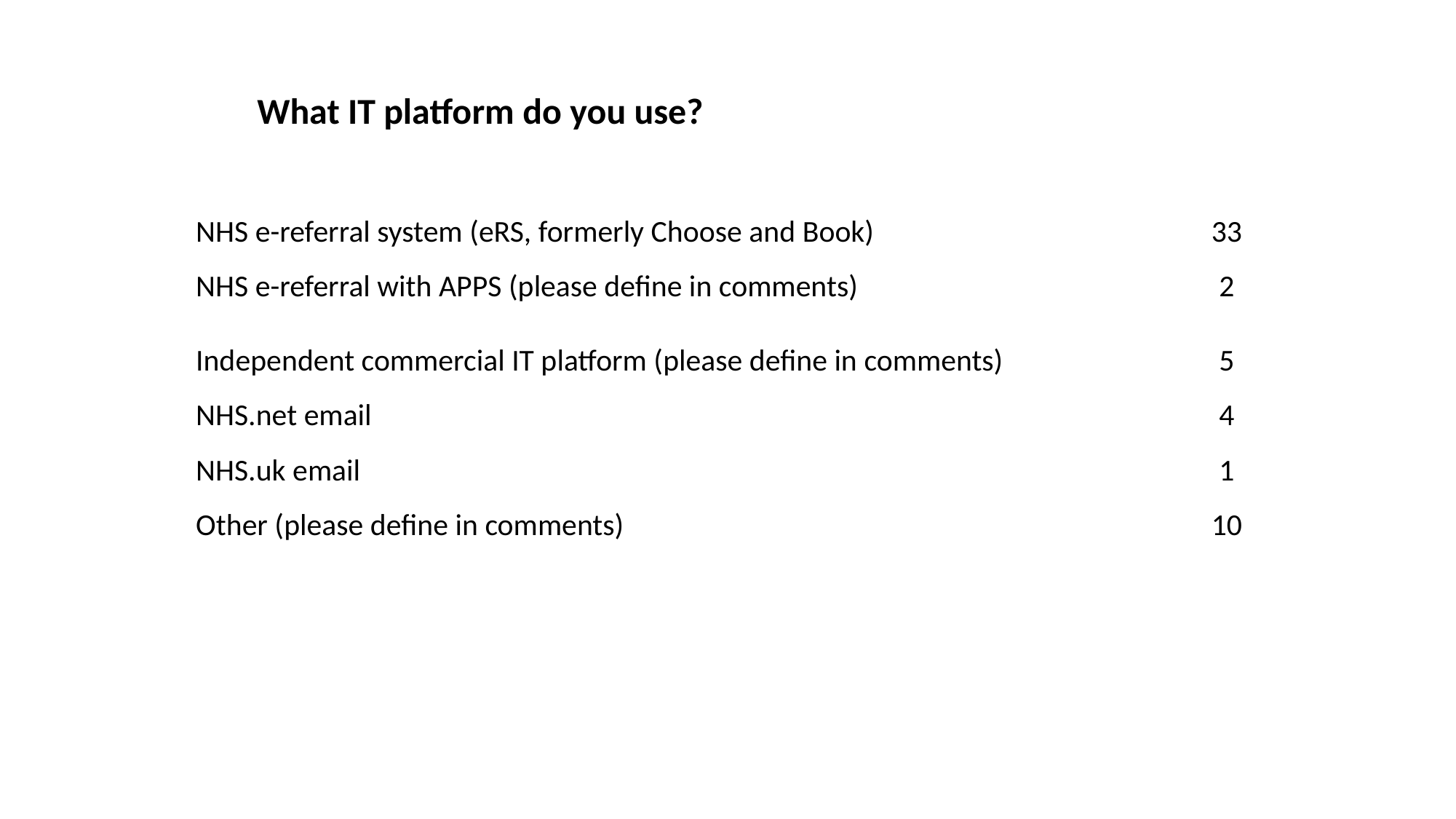

What IT platform do you use?
| NHS e-referral system (eRS, formerly Choose and Book) | 33 |
| --- | --- |
| NHS e-referral with APPS (please define in comments) | 2 |
| Independent commercial IT platform (please define in comments) | 5 |
| NHS.net email | 4 |
| NHS.uk email | 1 |
| Other (please define in comments) | 10 |